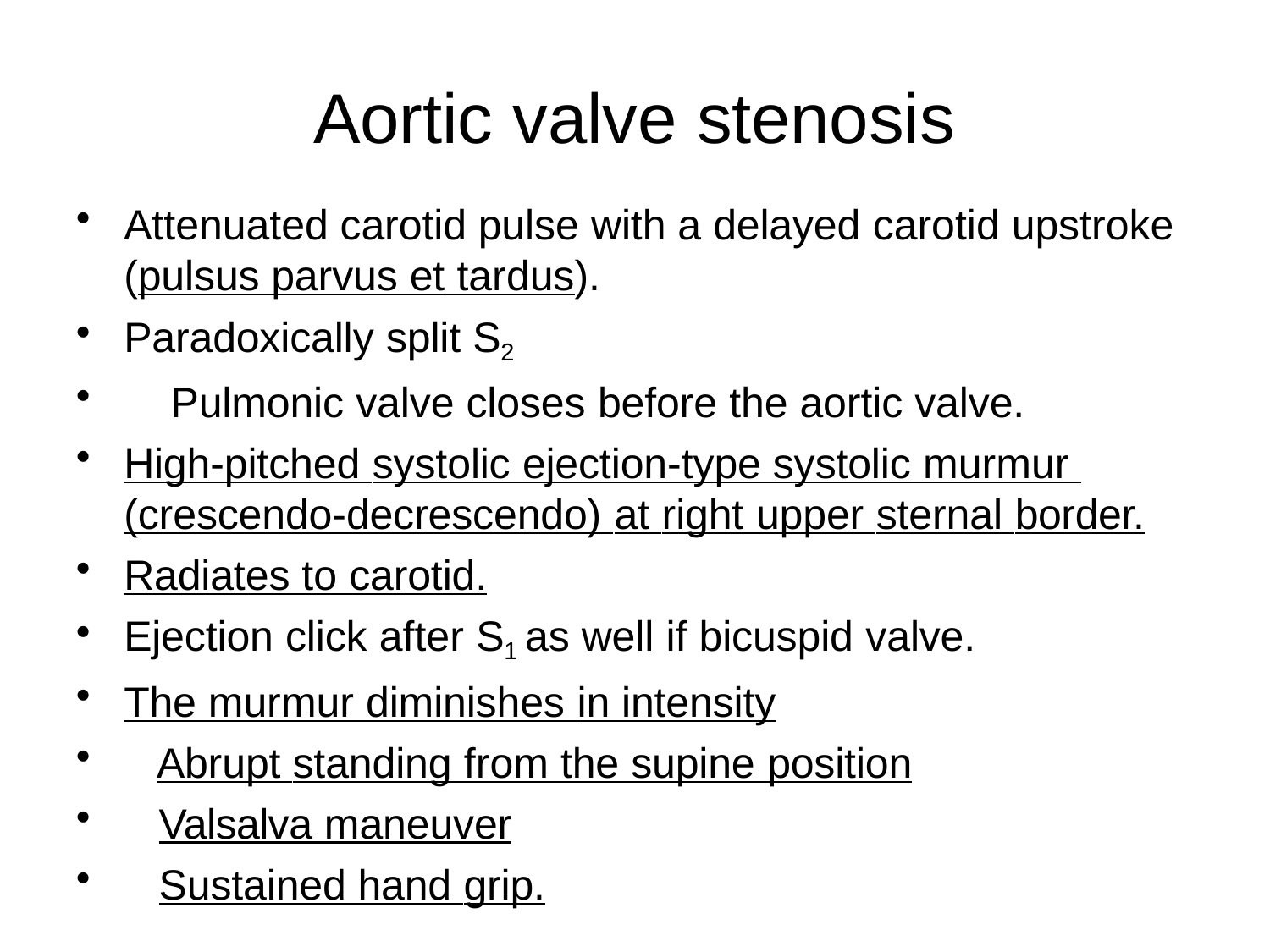

# Aortic valve stenosis
Attenuated carotid pulse with a delayed carotid upstroke
(pulsus parvus et tardus).
Paradoxically split S2
Pulmonic valve closes before the aortic valve.
High-pitched systolic ejection-type systolic murmur  (crescendo-decrescendo) at right upper sternal border.
Radiates to carotid.
Ejection click after S1 as well if bicuspid valve.
The murmur diminishes in intensity
Abrupt standing from the supine position
Valsalva maneuver
Sustained hand grip.